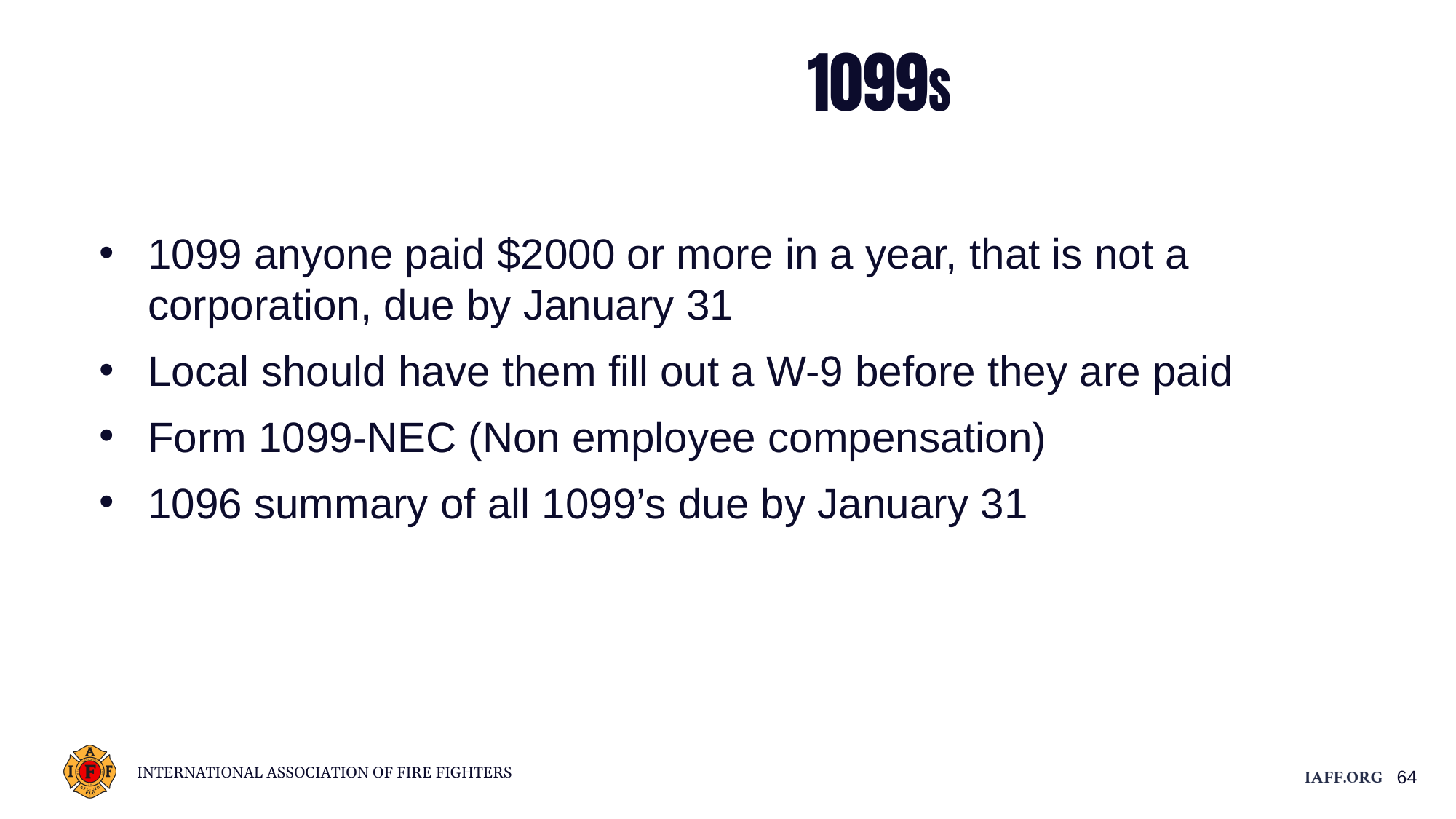

1099s
1099 anyone paid $2000 or more in a year, that is not a corporation, due by January 31
Local should have them fill out a W-9 before they are paid
Form 1099-NEC (Non employee compensation)
1096 summary of all 1099’s due by January 31
64